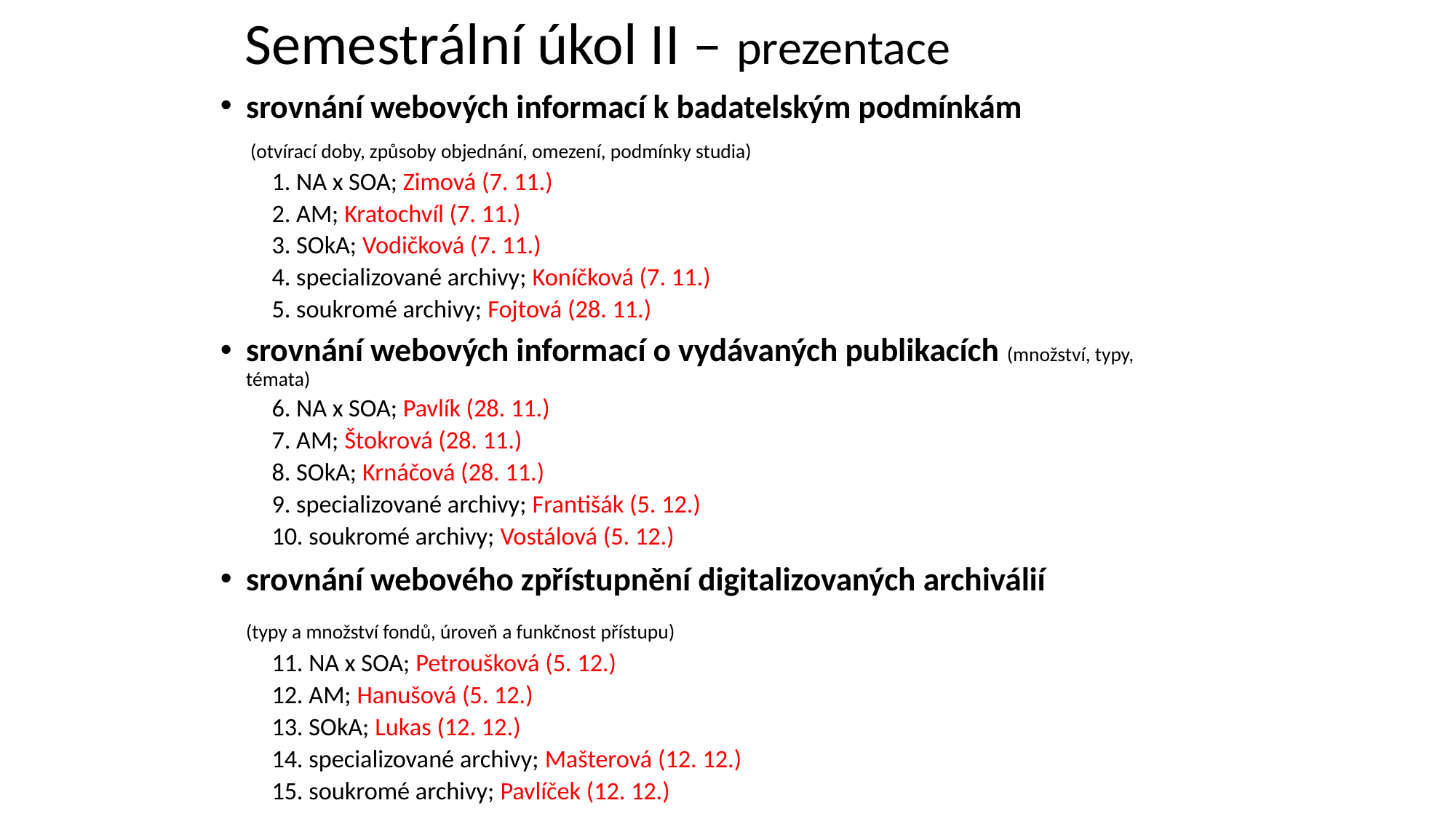

# Semestrální úkol II – prezentace
srovnání webových informací k badatelským podmínkám
     (otvírací doby, způsoby objednání, omezení, podmínky studia)
1. NA x SOA; Zimová (7. 11.)
2. AM; Kratochvíl (7. 11.)
3. SOkA; Vodičková (7. 11.)
4. specializované archivy; Koníčková (7. 11.)
5. soukromé archivy; Fojtová (28. 11.)
srovnání webových informací o vydávaných publikacích (množství, typy, témata)
6. NA x SOA; Pavlík (28. 11.)
7. AM; Štokrová (28. 11.)
8. SOkA; Krnáčová (28. 11.)
9. specializované archivy; Františák (5. 12.)
10. soukromé archivy; Vostálová (5. 12.)
srovnání webového zpřístupnění digitalizovaných archiválií
	(typy a množství fondů, úroveň a funkčnost přístupu)
11. NA x SOA; Petroušková (5. 12.)
12. AM; Hanušová (5. 12.)
13. SOkA; Lukas (12. 12.)
14. specializované archivy; Mašterová (12. 12.)
15. soukromé archivy; Pavlíček (12. 12.)